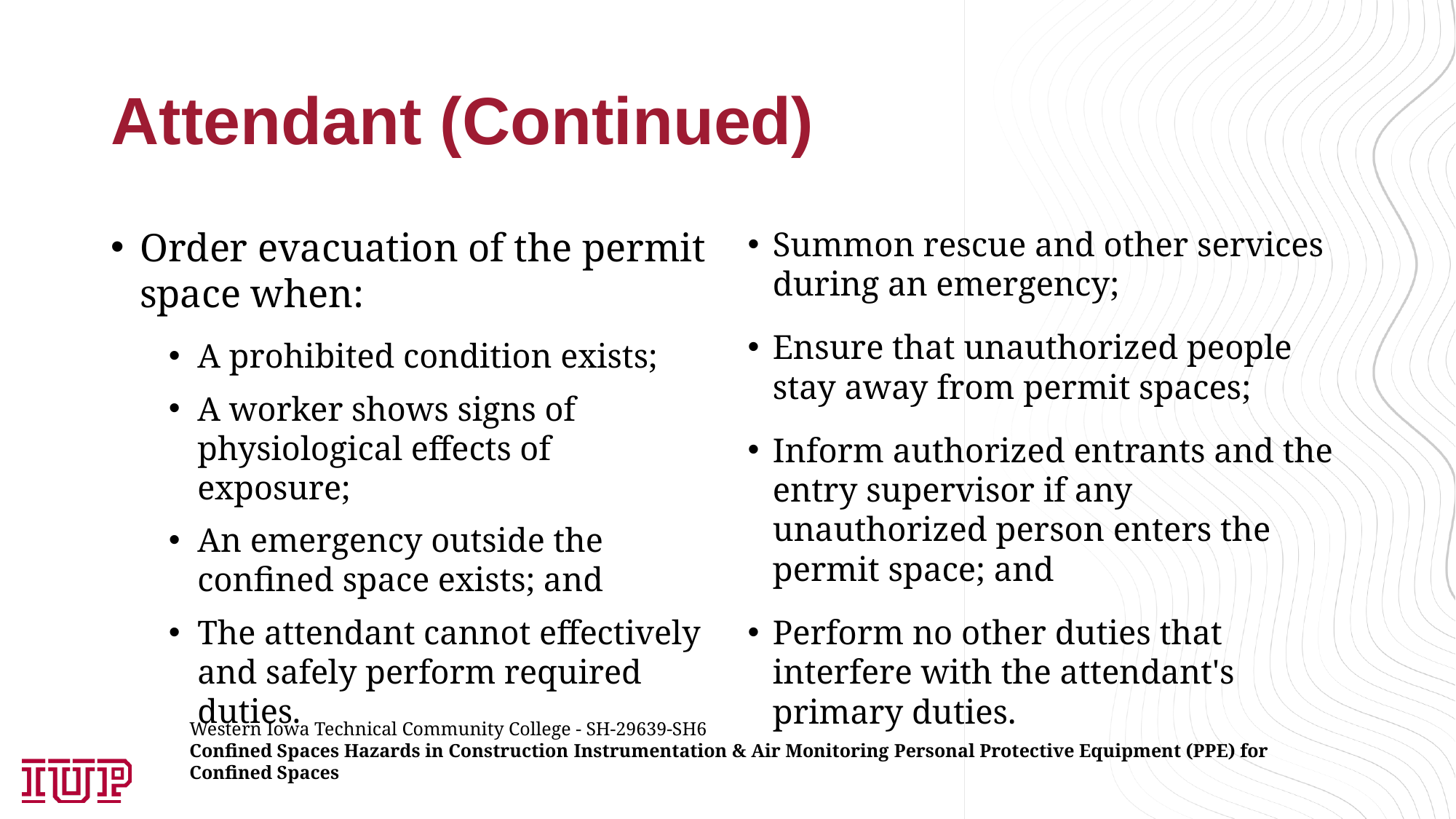

# Attendant (Continued)
Order evacuation of the permit space when:
A prohibited condition exists;
A worker shows signs of physiological effects of exposure;
An emergency outside the confined space exists; and
The attendant cannot effectively and safely perform required duties.

Summon rescue and other services during an emergency;
Ensure that unauthorized people stay away from permit spaces;
Inform authorized entrants and the entry supervisor if any unauthorized person enters the permit space; and
Perform no other duties that interfere with the attendant's primary duties.

Western Iowa Technical Community College - SH-29639-SH6
Confined Spaces Hazards in Construction Instrumentation & Air Monitoring Personal Protective Equipment (PPE) for Confined Spaces